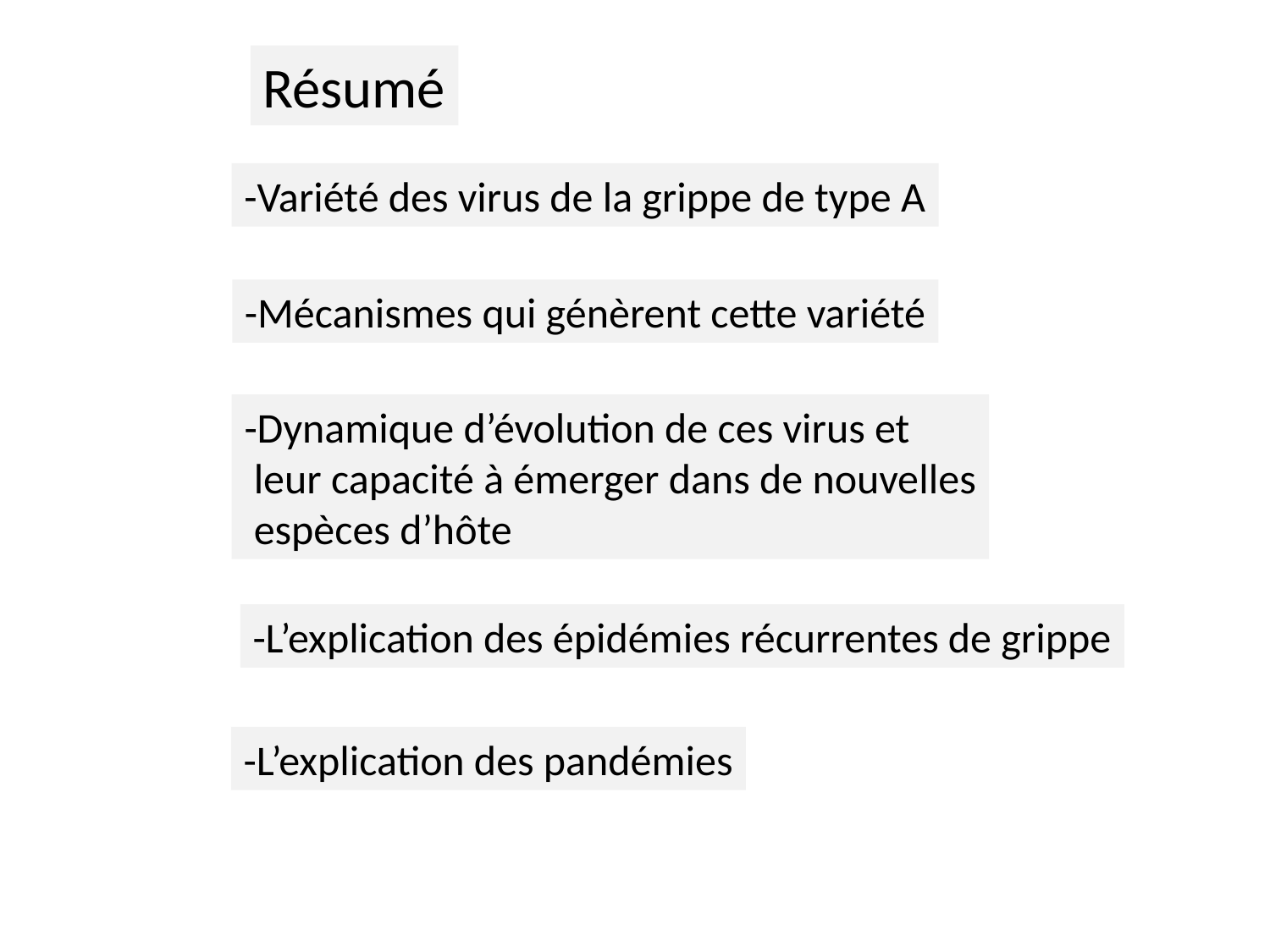

Résumé
-Variété des virus de la grippe de type A
-Mécanismes qui génèrent cette variété
-Dynamique d’évolution de ces virus et
 leur capacité à émerger dans de nouvelles
 espèces d’hôte
-L’explication des épidémies récurrentes de grippe
-L’explication des pandémies